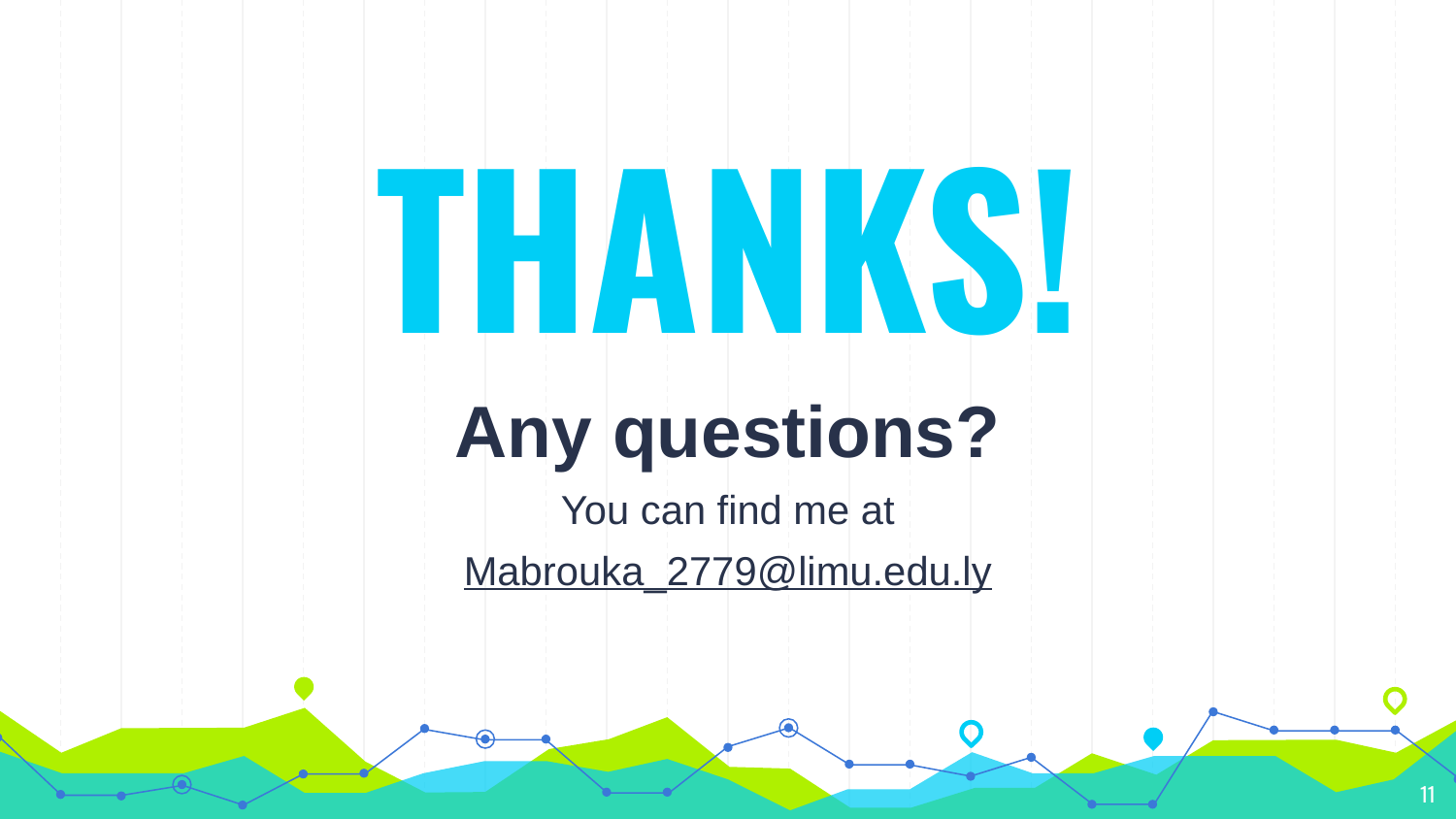

THANKS!
Any questions?
You can find me at
Mabrouka_2779@limu.edu.ly

11